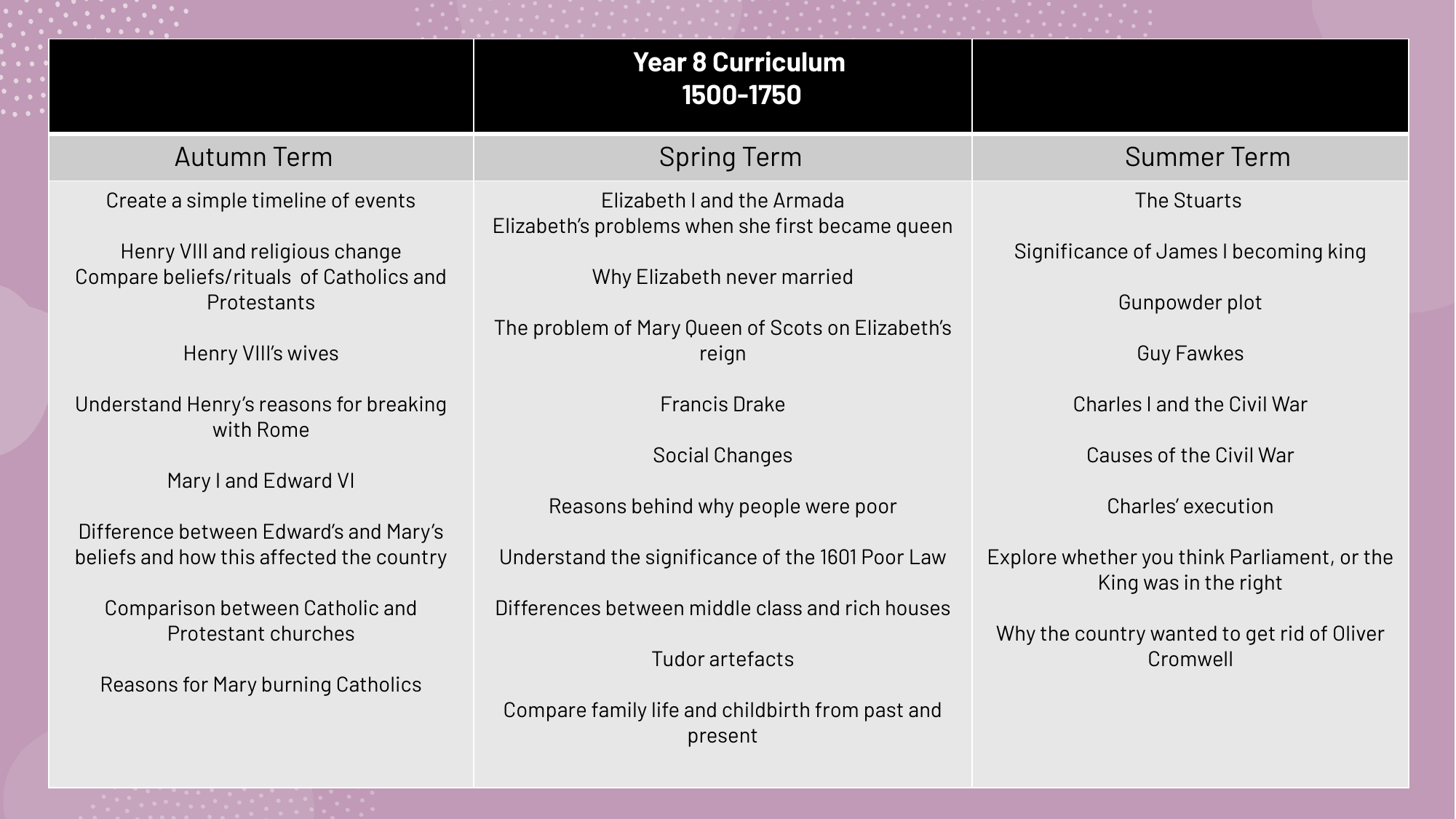

|  | Year 8 Curriculum 1500-1750 |  |
| --- | --- | --- |
| Autumn Term | Spring Term | Summer Term |
| Create a simple timeline of events Henry VIII and religious change Compare beliefs/rituals of Catholics and Protestants Henry VIII’s wives Understand Henry’s reasons for breaking with Rome Mary I and Edward VI Difference between Edward’s and Mary’s beliefs and how this affected the country Comparison between Catholic and Protestant churches Reasons for Mary burning Catholics | Elizabeth I and the Armada Elizabeth’s problems when she first became queen Why Elizabeth never married The problem of Mary Queen of Scots on Elizabeth’s reign Francis Drake Social Changes Reasons behind why people were poor Understand the significance of the 1601 Poor Law Differences between middle class and rich houses Tudor artefacts Compare family life and childbirth from past and present | The Stuarts Significance of James I becoming king Gunpowder plot Guy Fawkes Charles I and the Civil War Causes of the Civil War Charles’ execution Explore whether you think Parliament, or the King was in the right Why the country wanted to get rid of Oliver Cromwell |

# Living